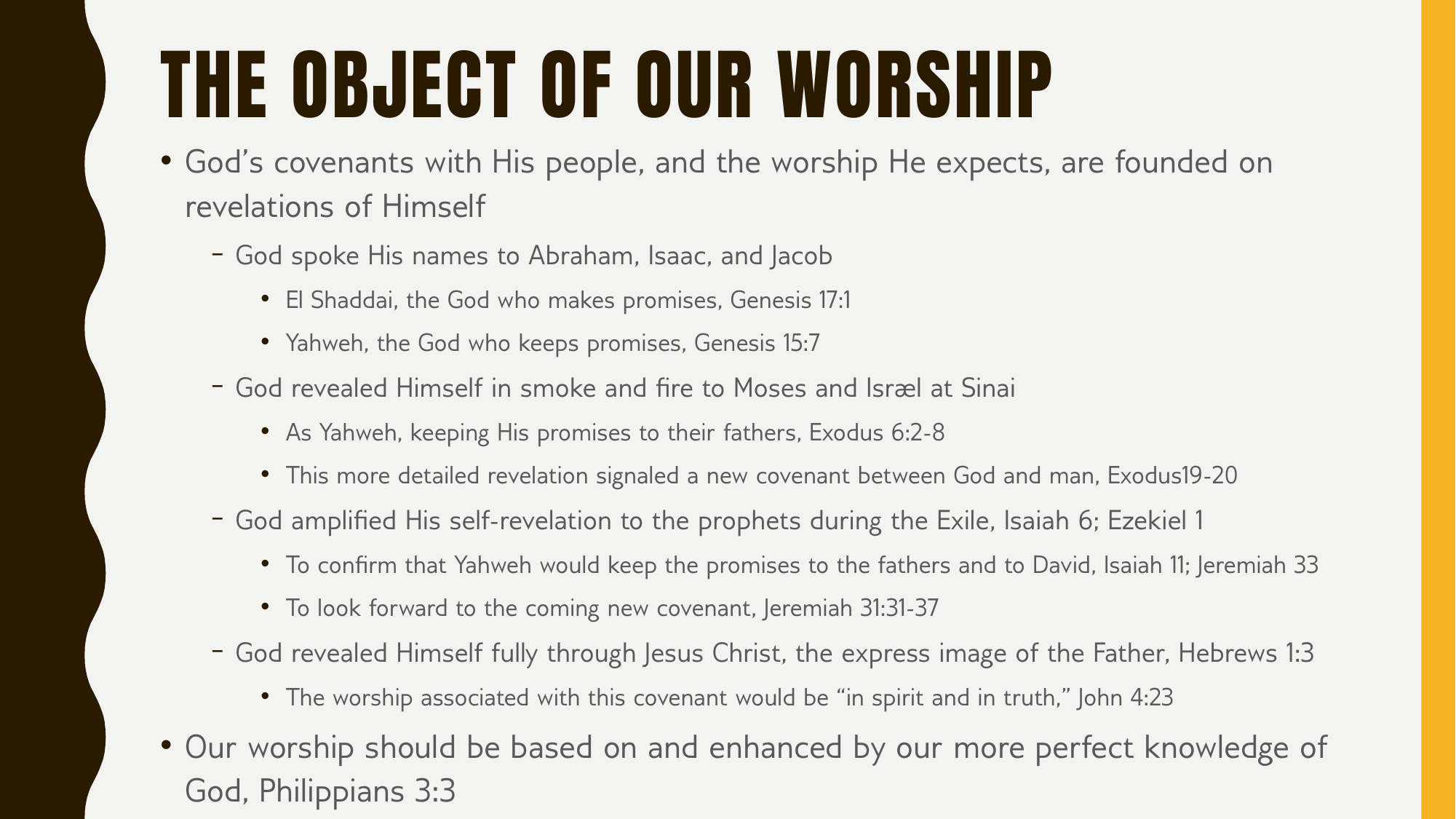

# The object of our worship
God’s covenants with His people, and the worship He expects, are founded on revelations of Himself
God spoke His names to Abraham, Isaac, and Jacob
El Shaddai, the God who makes promises, Genesis 17:1
Yahweh, the God who keeps promises, Genesis 15:7
God revealed Himself in smoke and fire to Moses and Israel at Sinai
As Yahweh, keeping His promises to their fathers, Exodus 6:2-8
This more detailed revelation signaled a new covenant between God and man, Exodus19-20
God amplified His self-revelation to the prophets during the Exile, Isaiah 6; Ezekiel 1
To confirm that Yahweh would keep the promises to the fathers and to David, Isaiah 11; Jeremiah 33
To look forward to the coming new covenant, Jeremiah 31:31-37
God revealed Himself fully through Jesus Christ, the express image of the Father, Hebrews 1:3
The worship associated with this covenant would be “in spirit and in truth,” John 4:23
Our worship should be based on and enhanced by our more perfect knowledge of God, Philippians 3:3